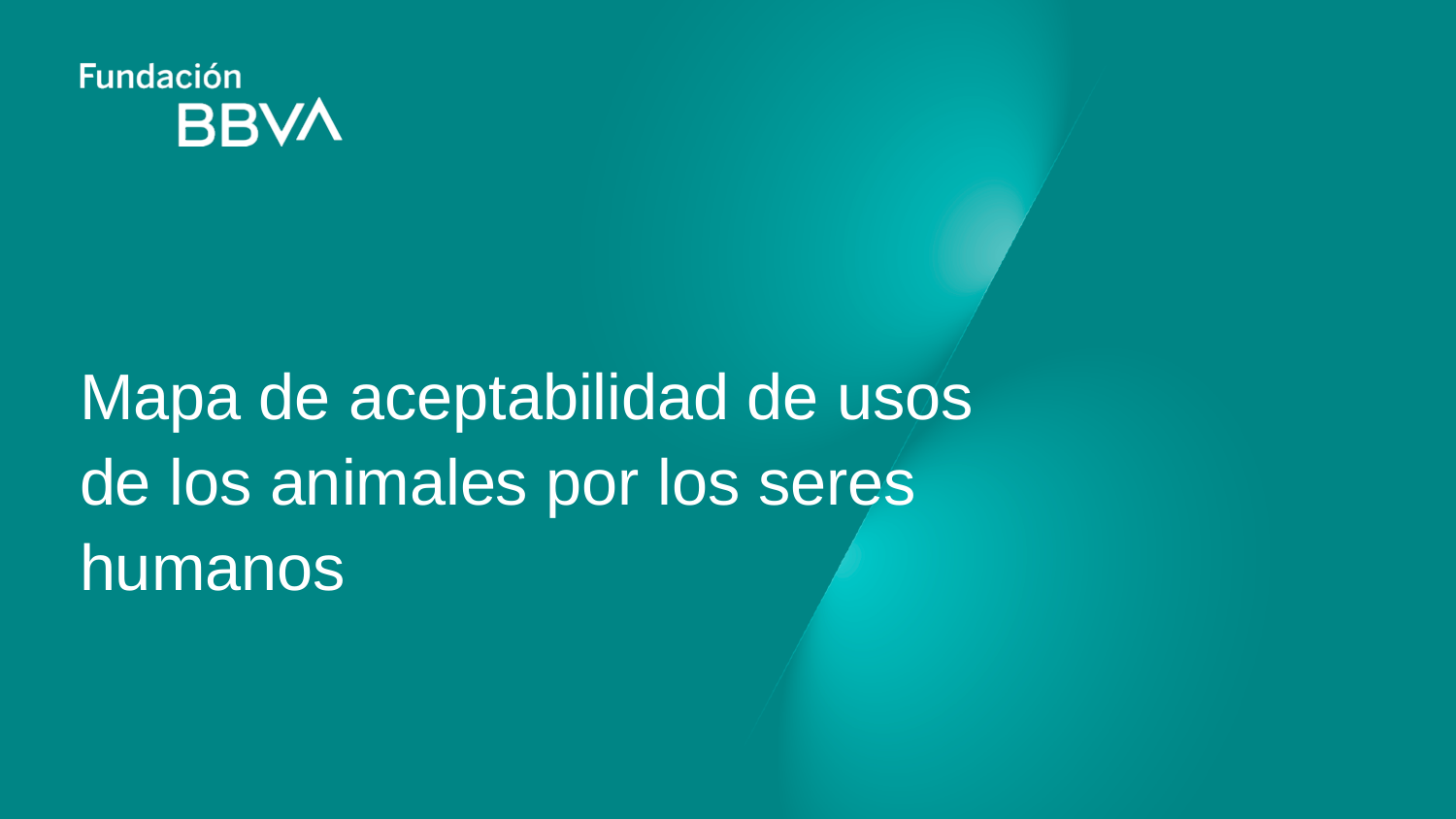

# Mapa de aceptabilidad de usos de los animales por los seres humanos